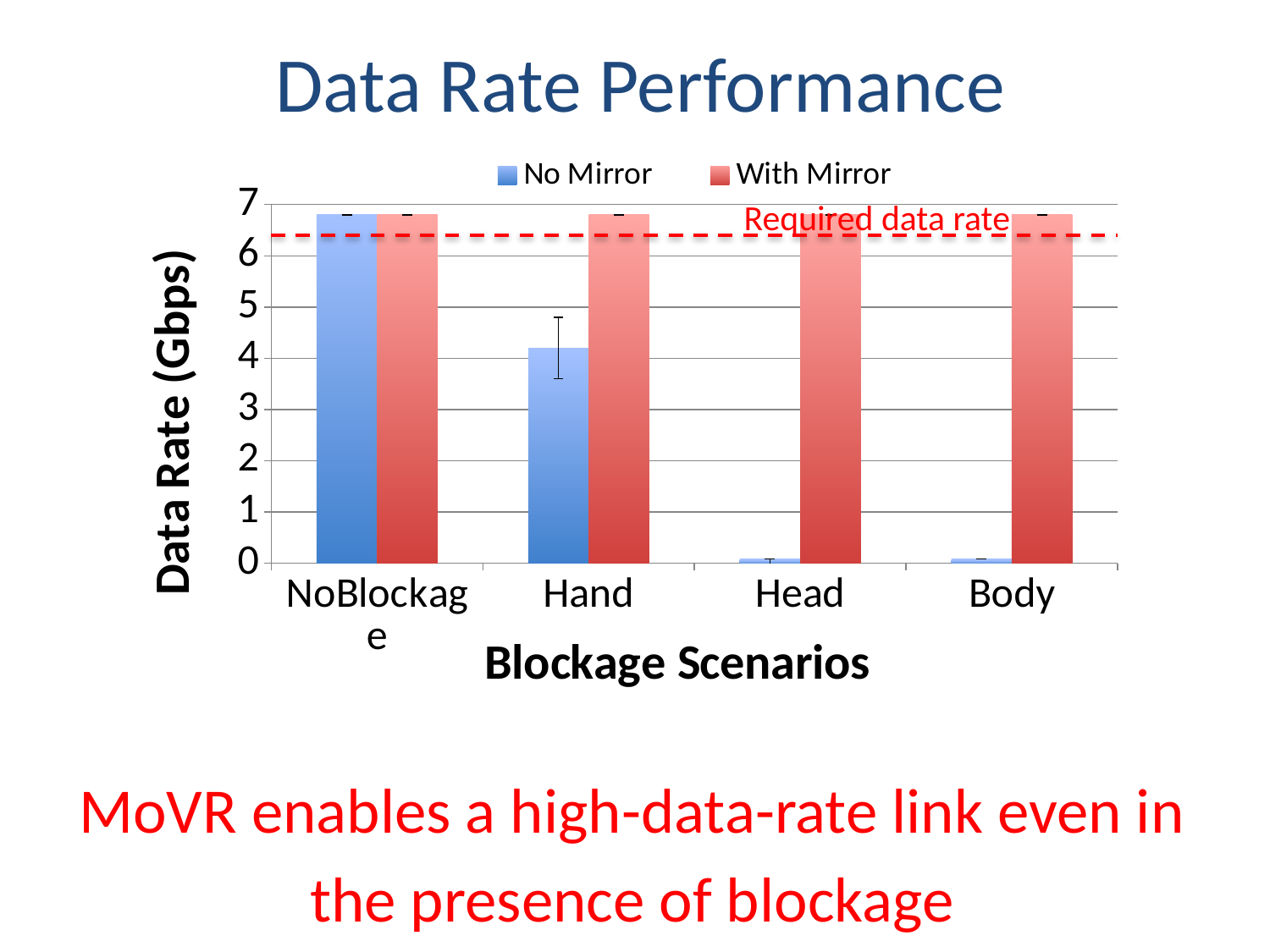

# Data Rate Performance

### Chart

| Category | No Mirror | With Mirror |
|---|---|---|
| NoBlockage | 6.8 | 6.8 |
| Hand | 4.2 | 6.8 |
| Head | 0.08 | 6.8 |
| Body | 0.08 | 6.8 |
Required data rate
MoVR enables a high-data-rate link even in
the presence of blockage